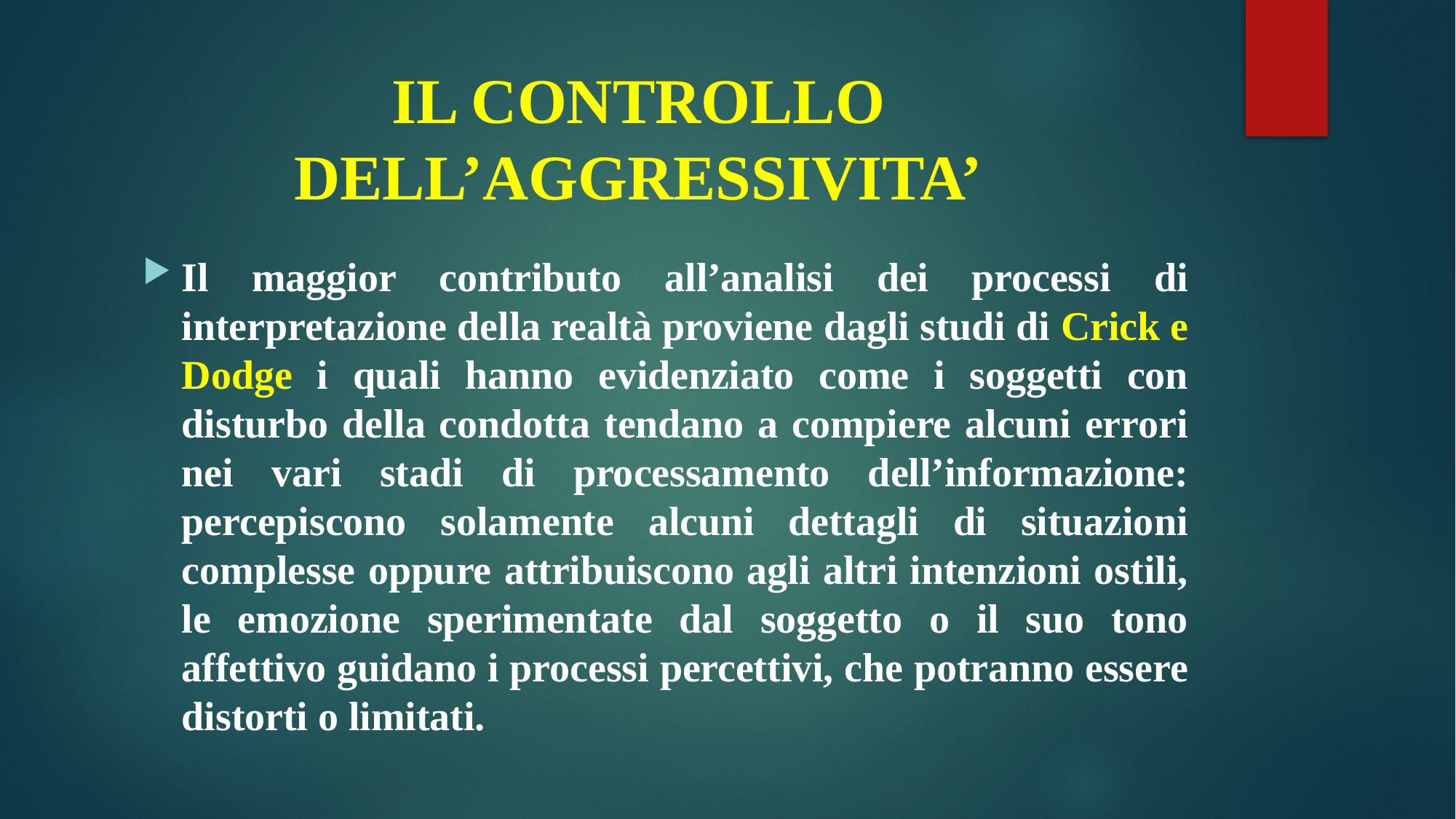

# IL CONTROLLO DELL’AGGRESSIVITA’
Il maggior contributo all’analisi dei processi di interpretazione della realtà proviene dagli studi di Crick e Dodge i quali hanno evidenziato come i soggetti con disturbo della condotta tendano a compiere alcuni errori nei vari stadi di processamento dell’informazione: percepiscono solamente alcuni dettagli di situazioni complesse oppure attribuiscono agli altri intenzioni ostili, le emozione sperimentate dal soggetto o il suo tono affettivo guidano i processi percettivi, che potranno essere distorti o limitati.